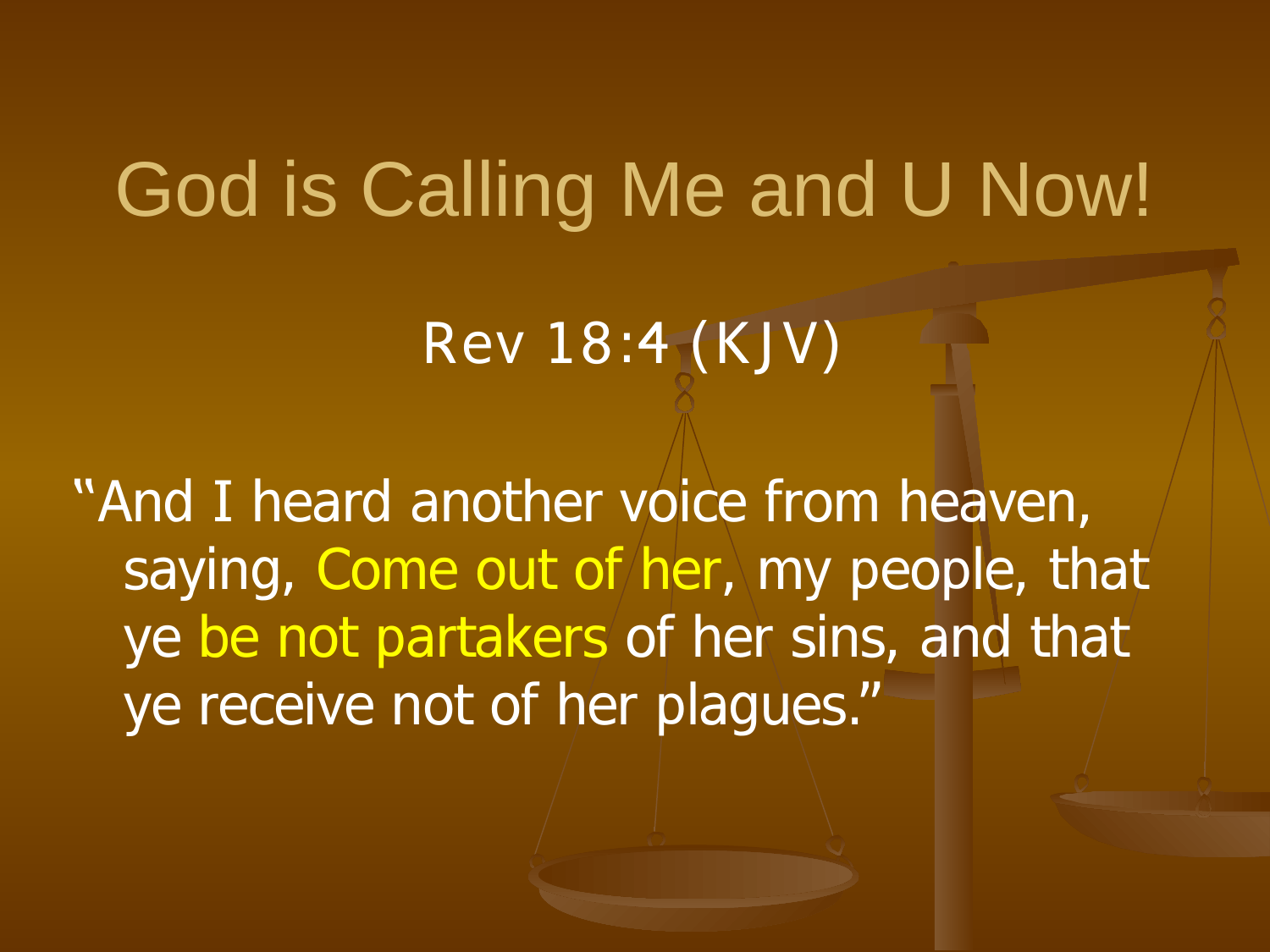

# God is Calling Me and U Now!

Rev 18:4 (KJV)

“And I heard another voice from heaven, saying, Come out of her, my people, that ye be not partakers of her sins, and that ye receive not of her plagues.”